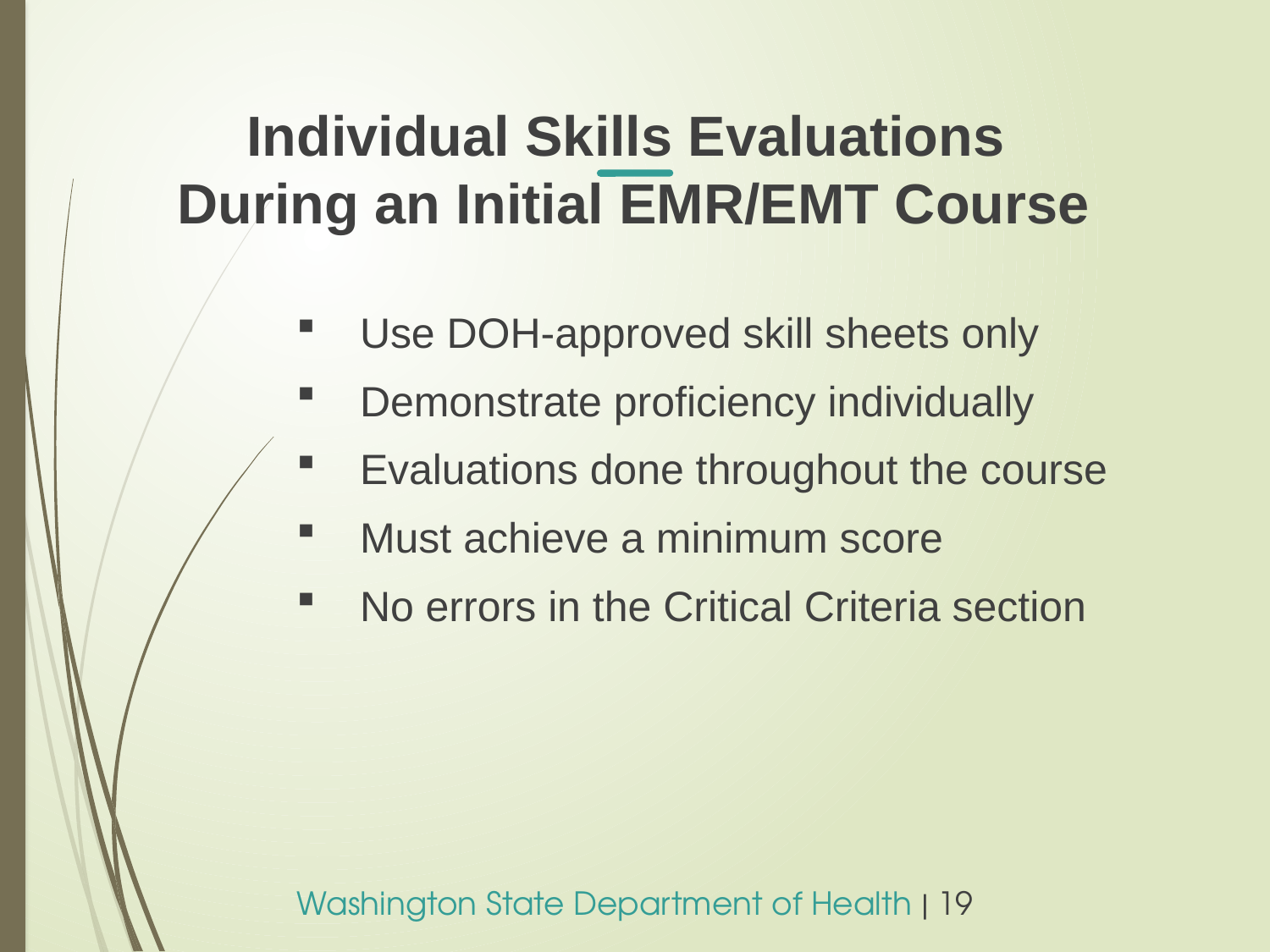

Individual Skills Evaluations
During an Initial EMR/EMT Course
Use DOH-approved skill sheets only
Demonstrate proficiency individually
Evaluations done throughout the course
Must achieve a minimum score
No errors in the Critical Criteria section